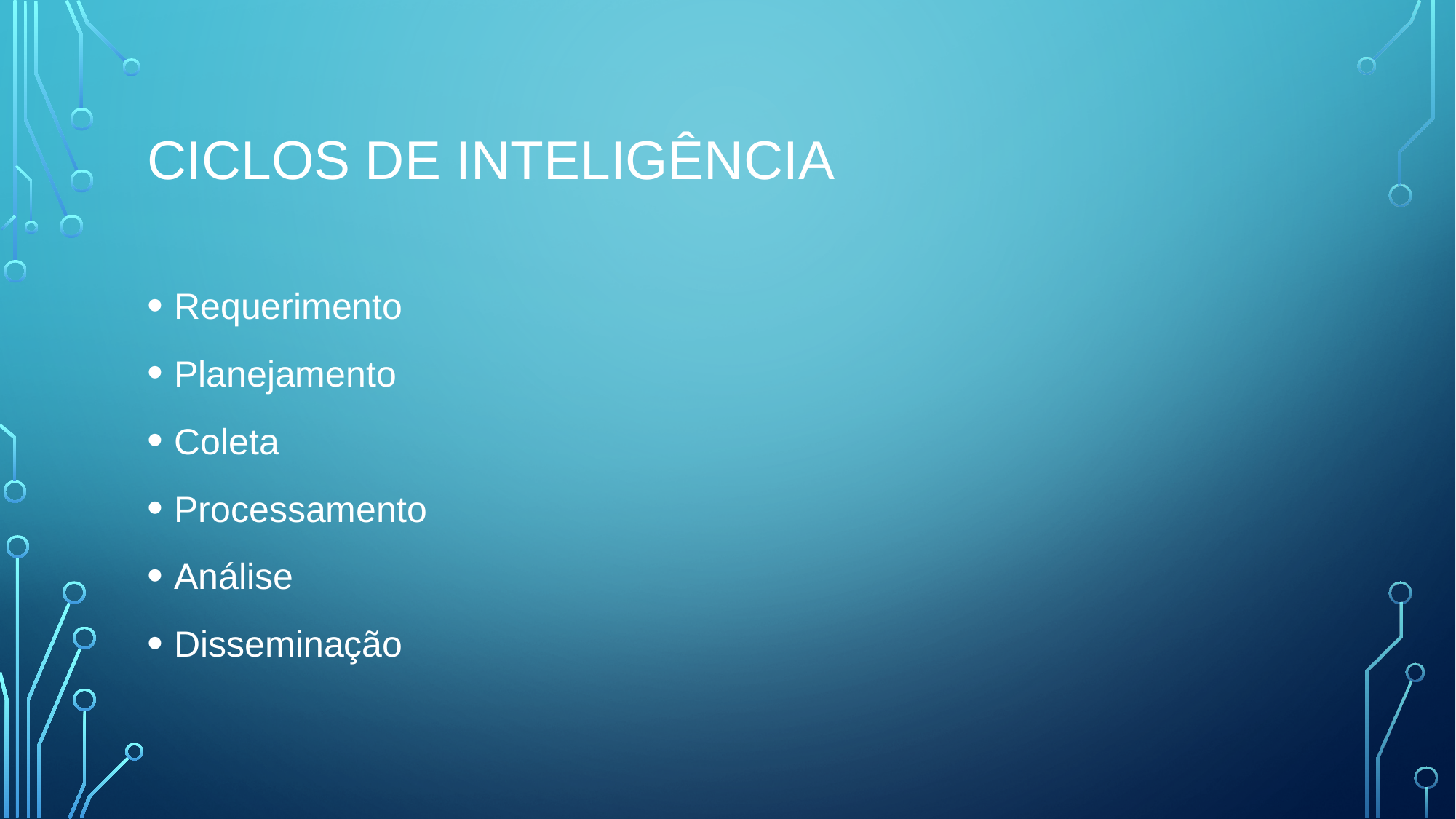

# Ciclos de Inteligência
Requerimento
Planejamento
Coleta
Processamento
Análise
Disseminação